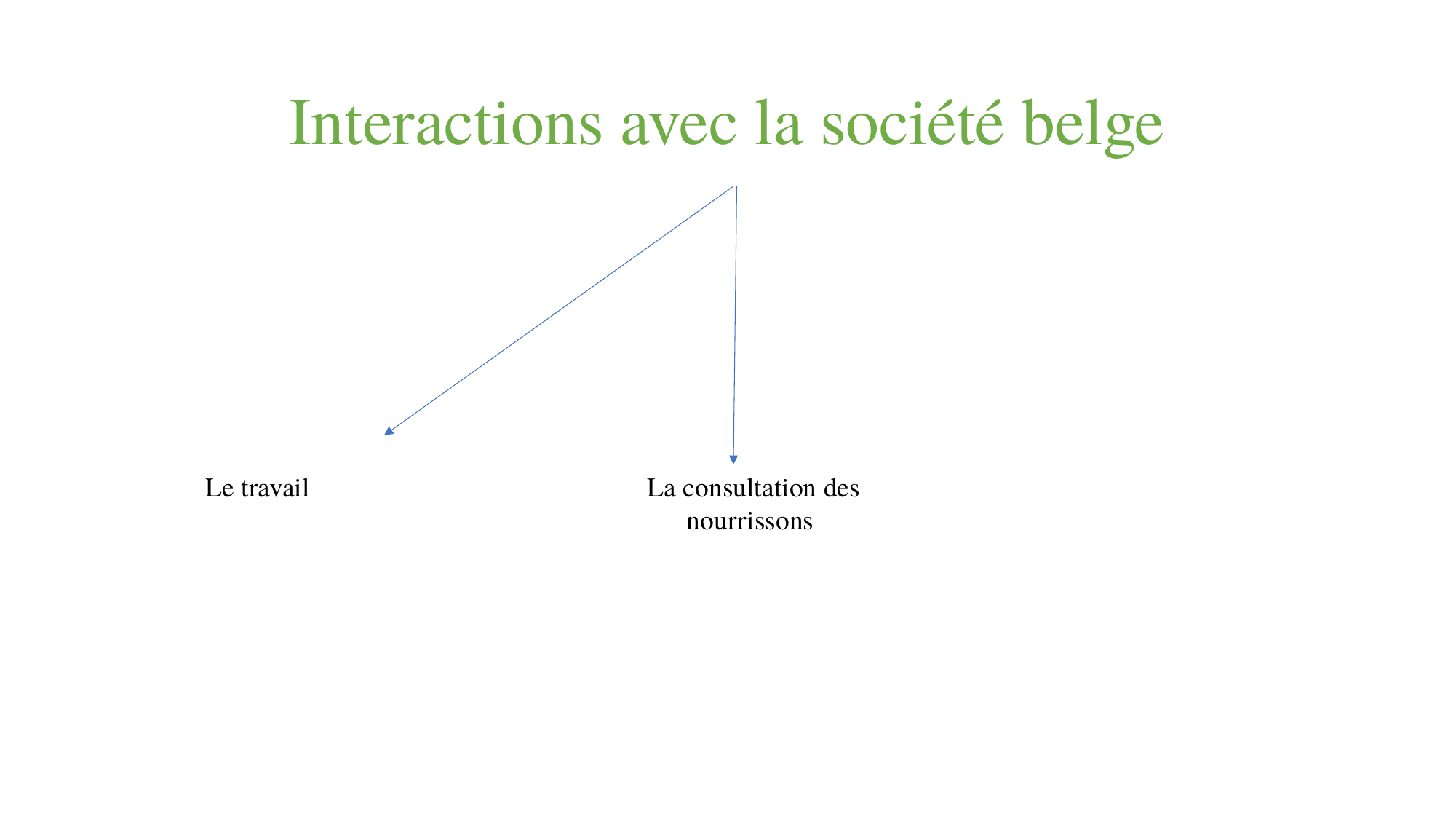

# Interactions avec la société belge
Le travail
La consultation des nourrissons